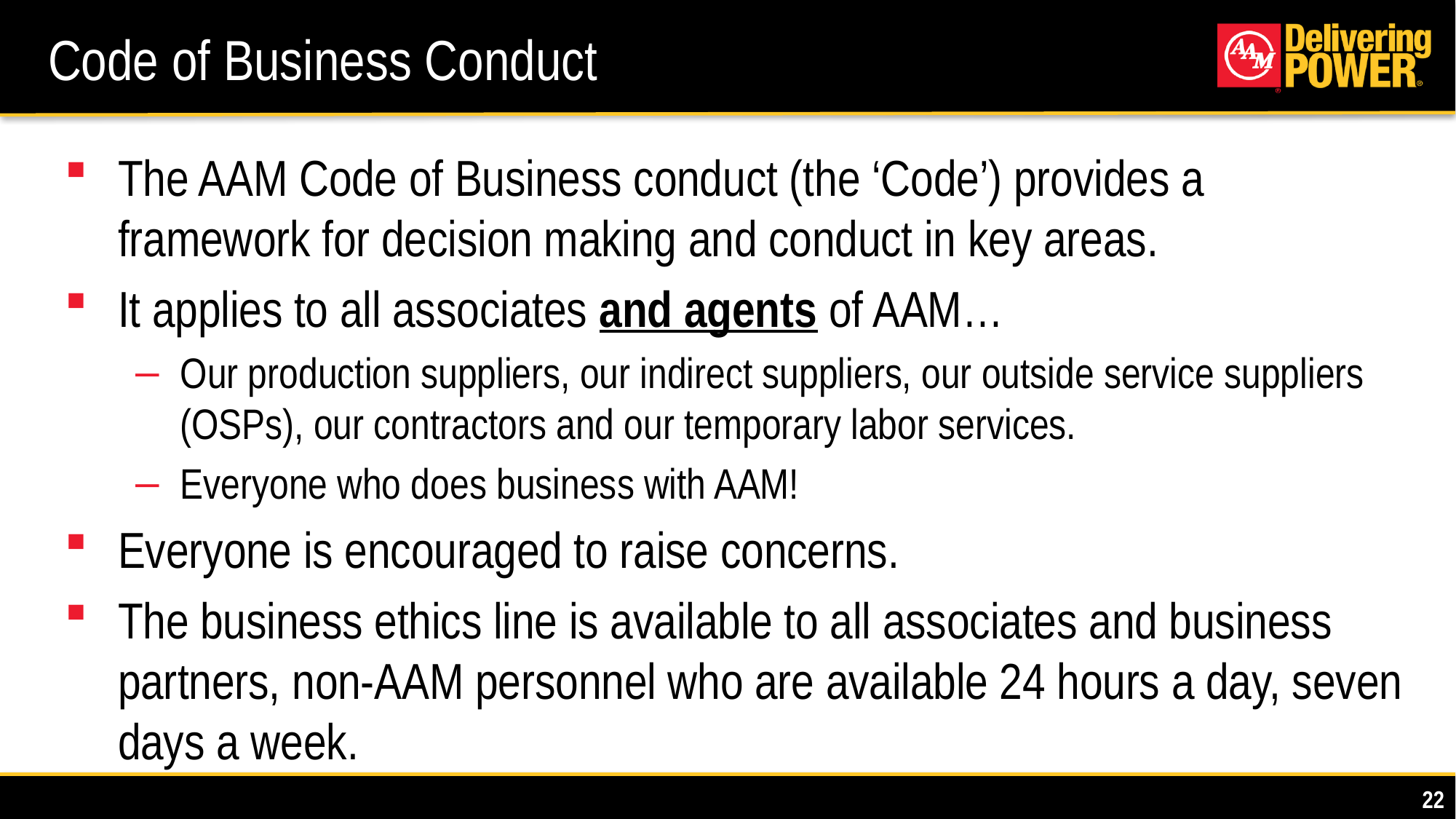

# Code of Business Conduct
The AAM Code of Business conduct (the ‘Code’) provides a framework for decision making and conduct in key areas.
It applies to all associates and agents of AAM…
Our production suppliers, our indirect suppliers, our outside service suppliers (OSPs), our contractors and our temporary labor services.
Everyone who does business with AAM!
Everyone is encouraged to raise concerns.
The business ethics line is available to all associates and business partners, non-AAM personnel who are available 24 hours a day, seven days a week.
22